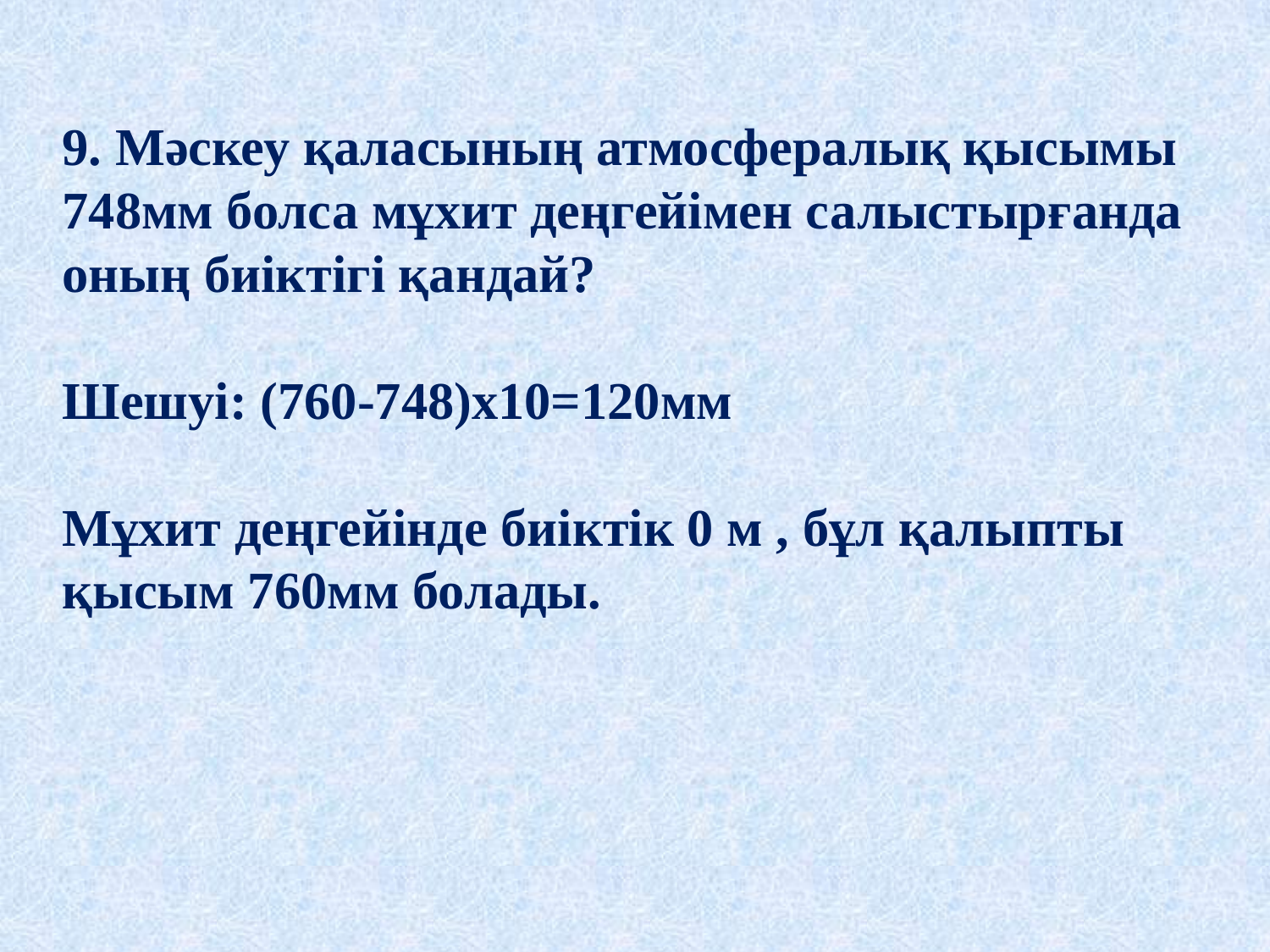

# 9. Мәскеу қаласының атмосфералық қысымы 748мм болса мұхит деңгейімен салыстырғанда оның биіктігі қандай? Шешуі: (760-748)x10=120мм Мұхит деңгейінде биіктік 0 м , бұл қалыпты қысым 760мм болады.